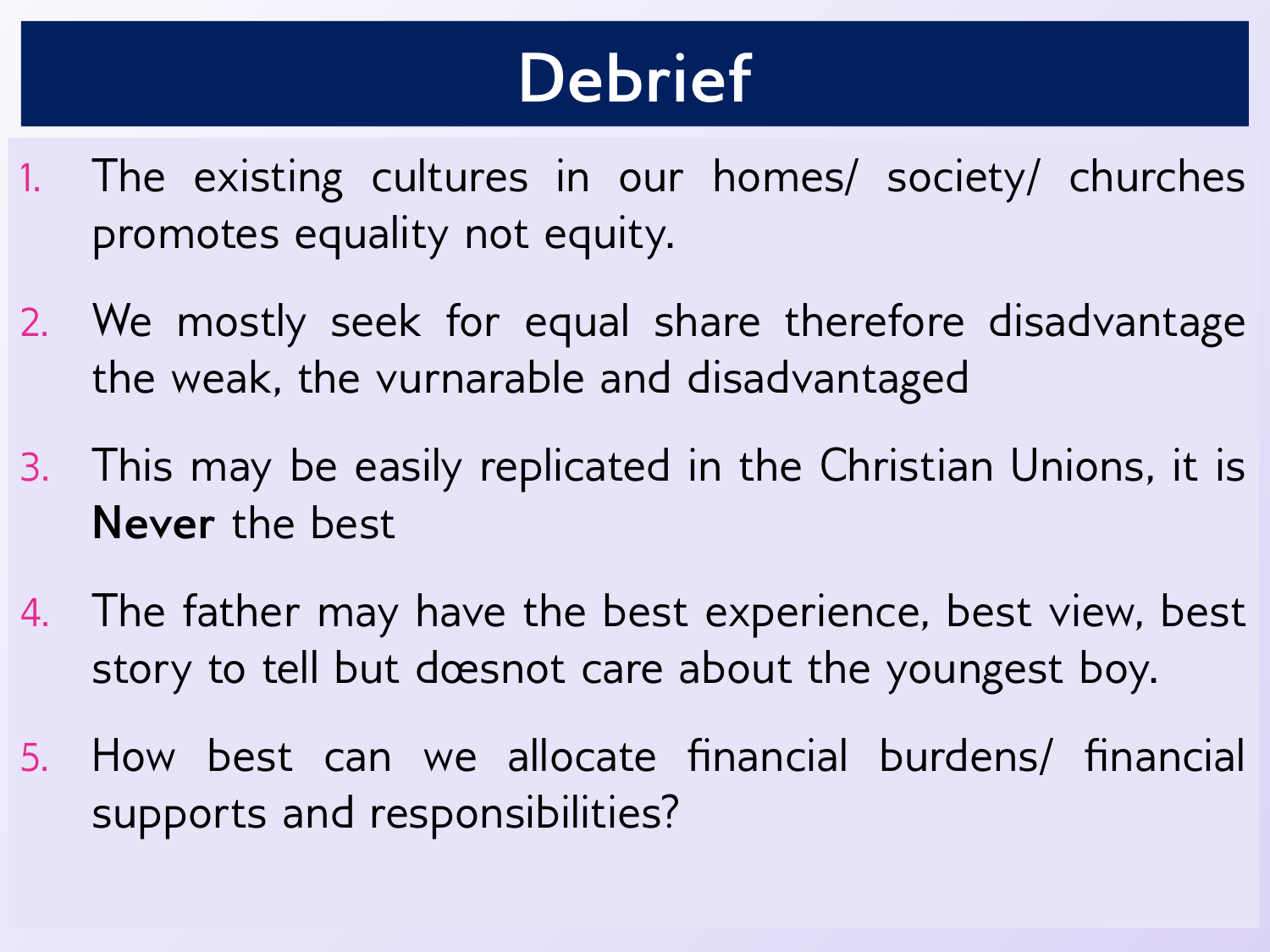

# Debrief
The existing cultures in our homes/ society/ churches promotes equality not equity.
We mostly seek for equal share therefore disadvantage the weak, the vurnarable and disadvantaged
This may be easily replicated in the Christian Unions, it is Never the best
The father may have the best experience, best view, best story to tell but doesnot care about the youngest boy.
How best can we allocate financial burdens/ financial supports and responsibilities?